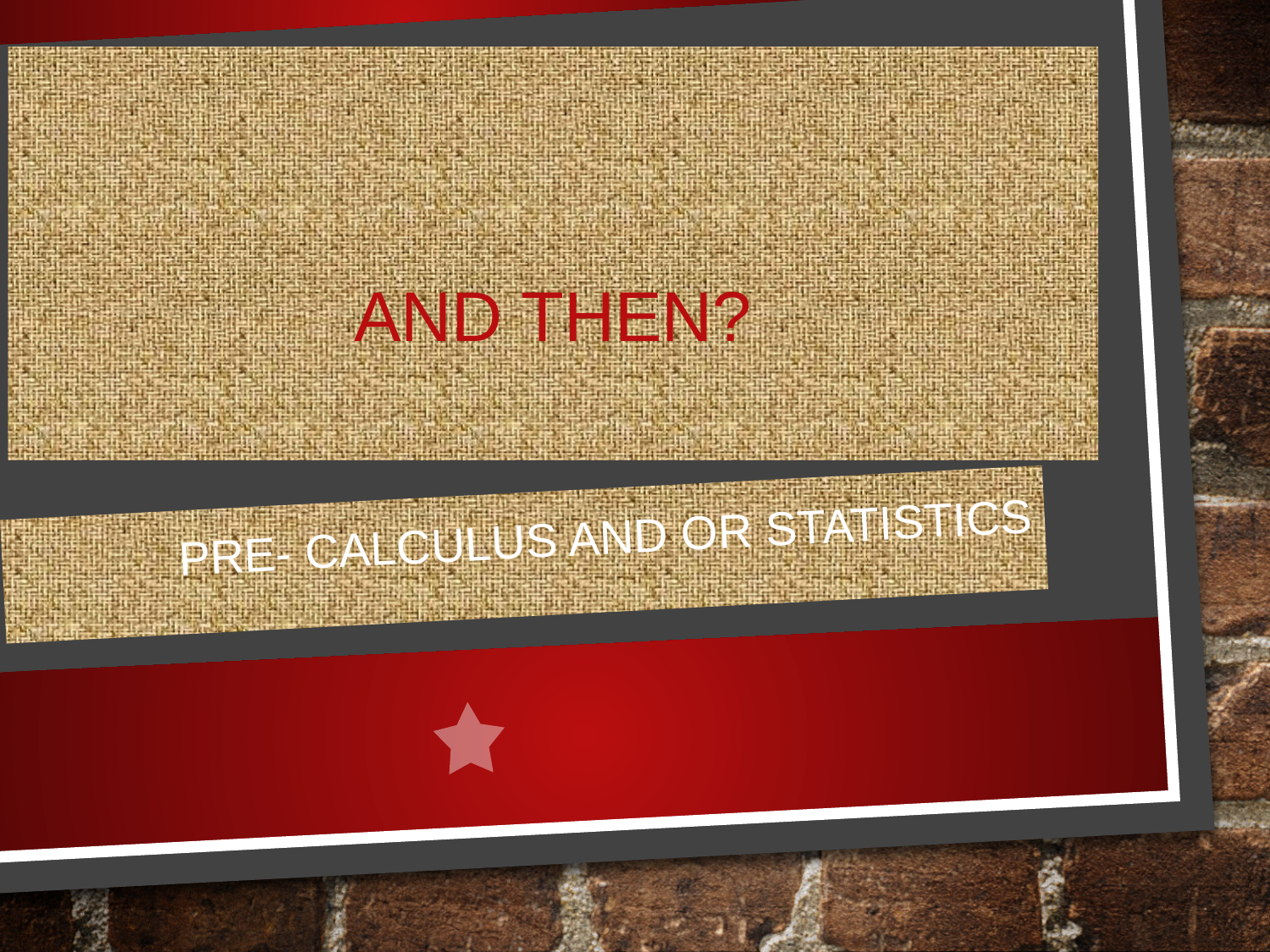

# And then?
Pre- Calculus and or Statistics